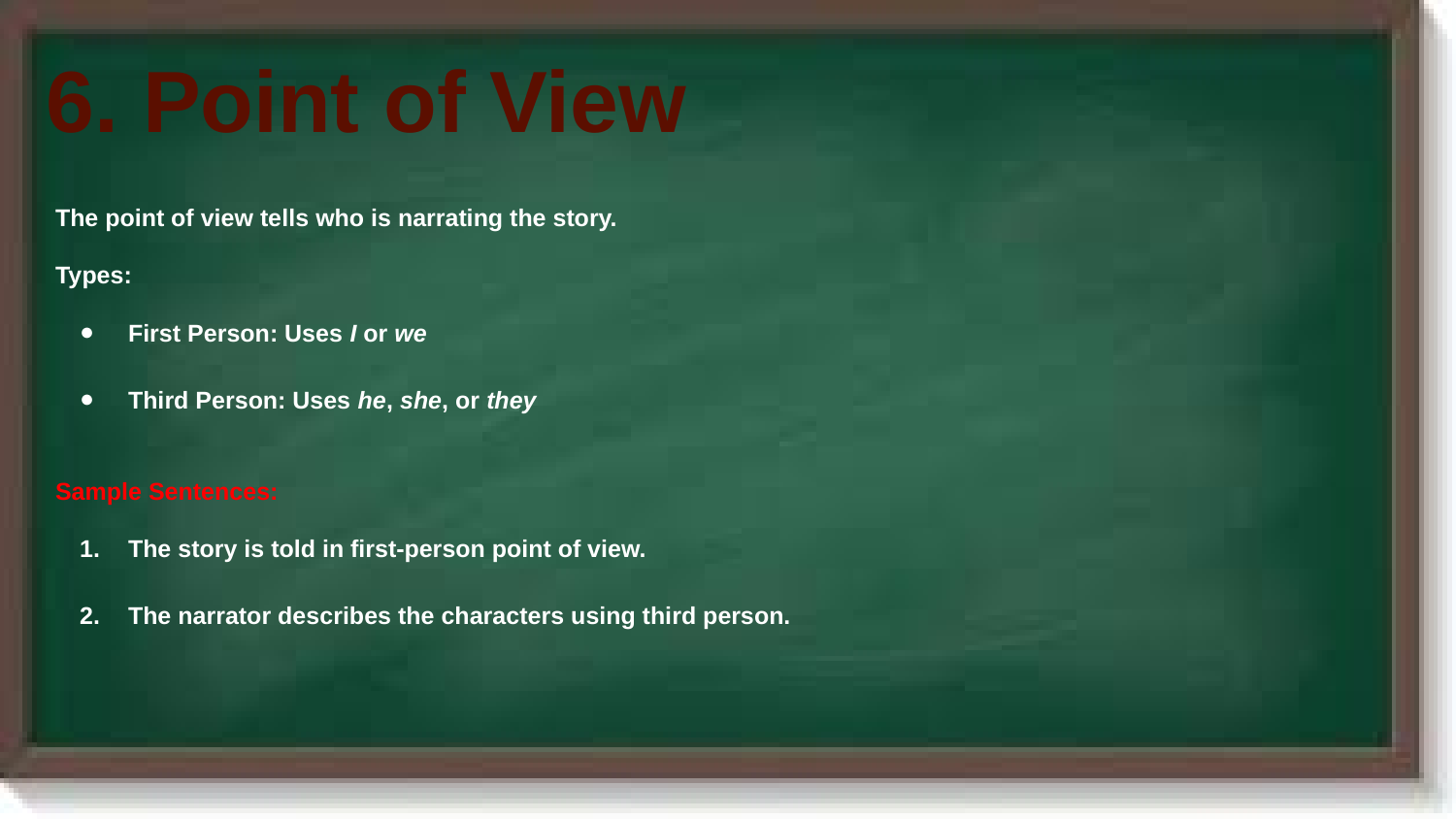

# 6. Point of View
The point of view tells who is narrating the story.
Types:
First Person: Uses I or we
Third Person: Uses he, she, or they
Sample Sentences:
The story is told in first-person point of view.
The narrator describes the characters using third person.